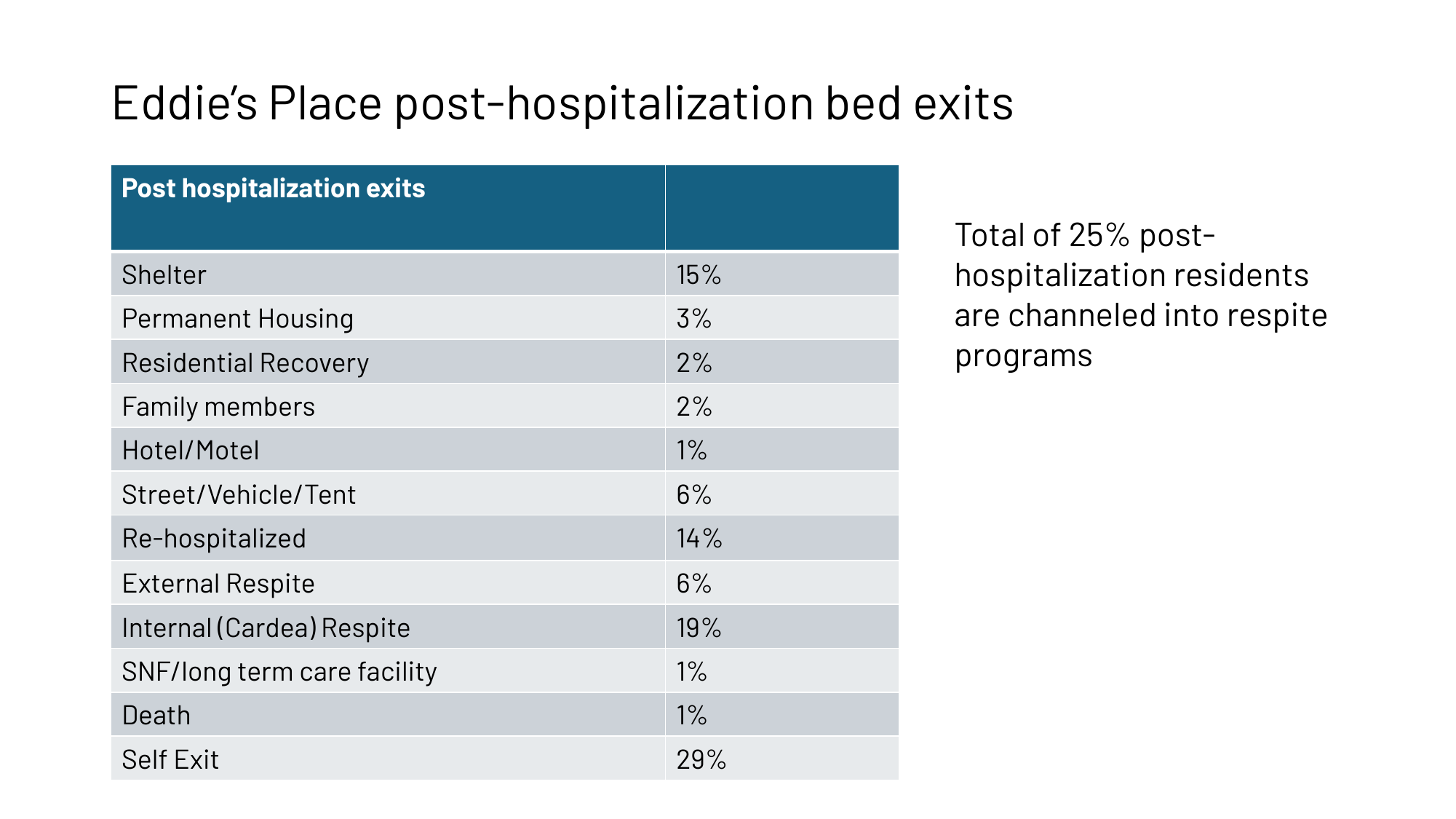

# Eddie’s Place post-hospitalization bed exits
| Post hospitalization exits |  |
| --- | --- |
| Shelter | 15% |
| Permanent Housing | 3% |
| Residential Recovery | 2% |
| Family members | 2% |
| Hotel/Motel | 1% |
| Street/Vehicle/Tent | 6% |
| Re-hospitalized | 14% |
| External Respite | 6% |
| Internal (Cardea) Respite | 19% |
| SNF/long term care facility | 1% |
| Death | 1% |
| Self Exit | 29% |
Total of 25% post-hospitalization residents are channeled into respite programs